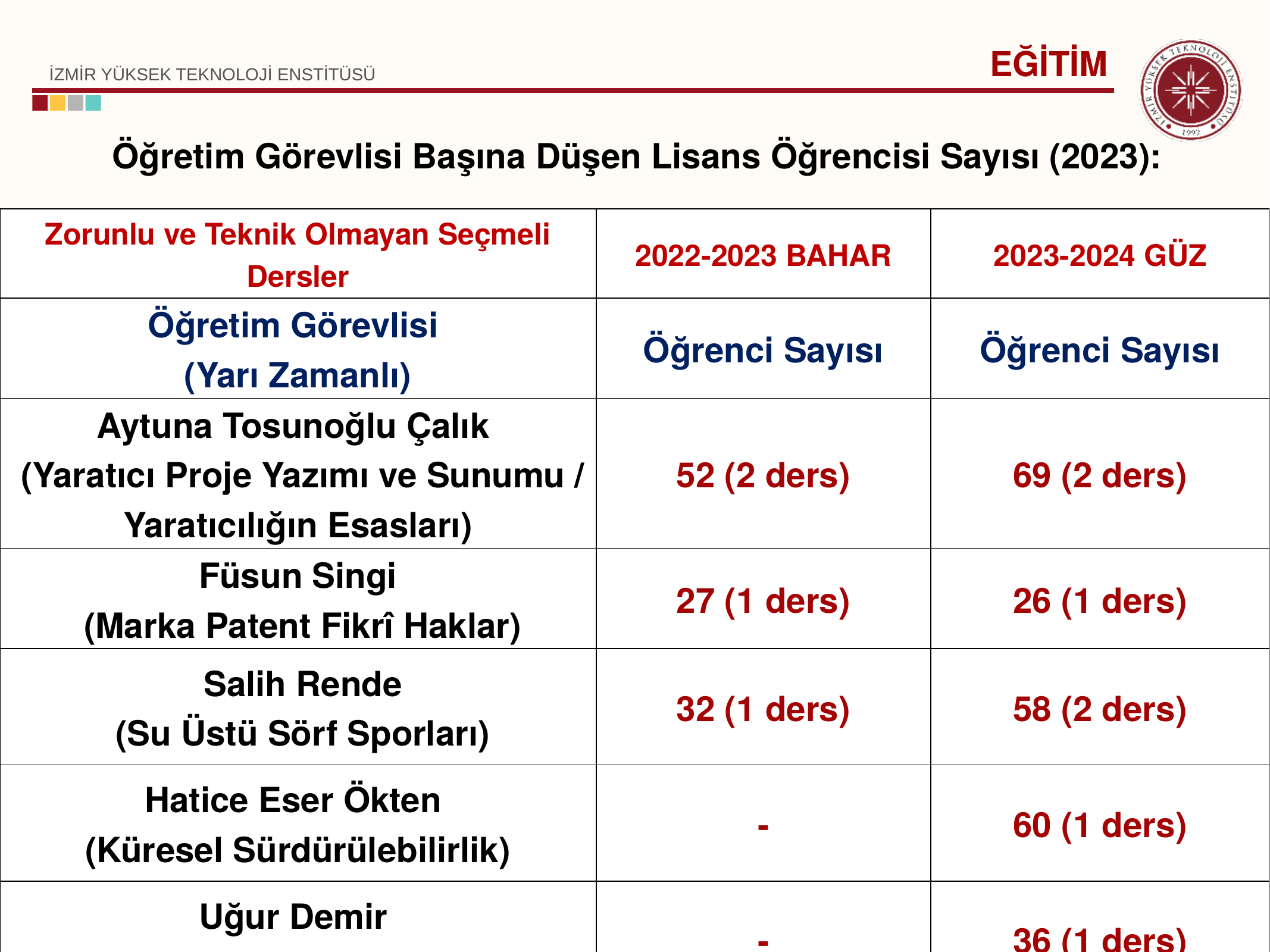

Öğretim Görevlisi Başına Düşen Lisans Öğrencisi Sayısı (2023):

EĞİTİM

| Zorunlu ve Teknik Olmayan Seçmeli Dersler | 2022-2023 BAHAR | 2023-2024 GÜZ |
| --- | --- | --- |
| Öğretim Görevlisi (Yarı Zamanlı) | Öğrenci Sayısı | Öğrenci Sayısı |
| Aytuna Tosunoğlu Çalık (Yaratıcı Proje Yazımı ve Sunumu / Yaratıcılığın Esasları) | 52 (2 ders) | 69 (2 ders) |
| Füsun Singi (Marka Patent Fikrî Haklar) | 27 (1 ders) | 26 (1 ders) |
| Salih Rende (Su Üstü Sörf Sporları) | 32 (1 ders) | 58 (2 ders) |
| Hatice Eser Ökten (Küresel Sürdürülebilirlik) | - | 60 (1 ders) |
| Uğur Demir (Afet Yönetimine Giriş) | - | 36 (1 ders) |